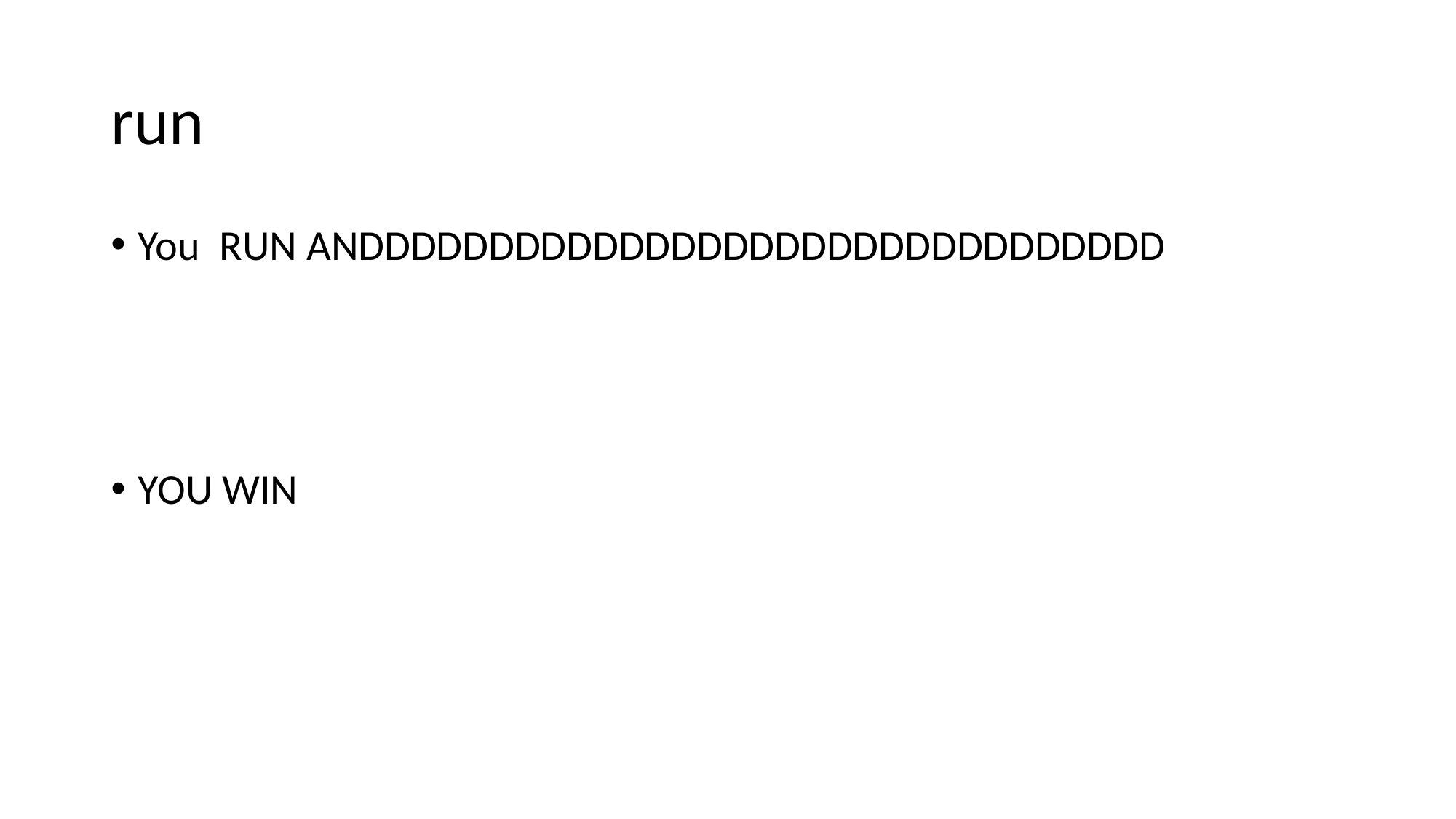

# run
You  RUN ANDDDDDDDDDDDDDDDDDDDDDDDDDDDDDDD

YOU WIN